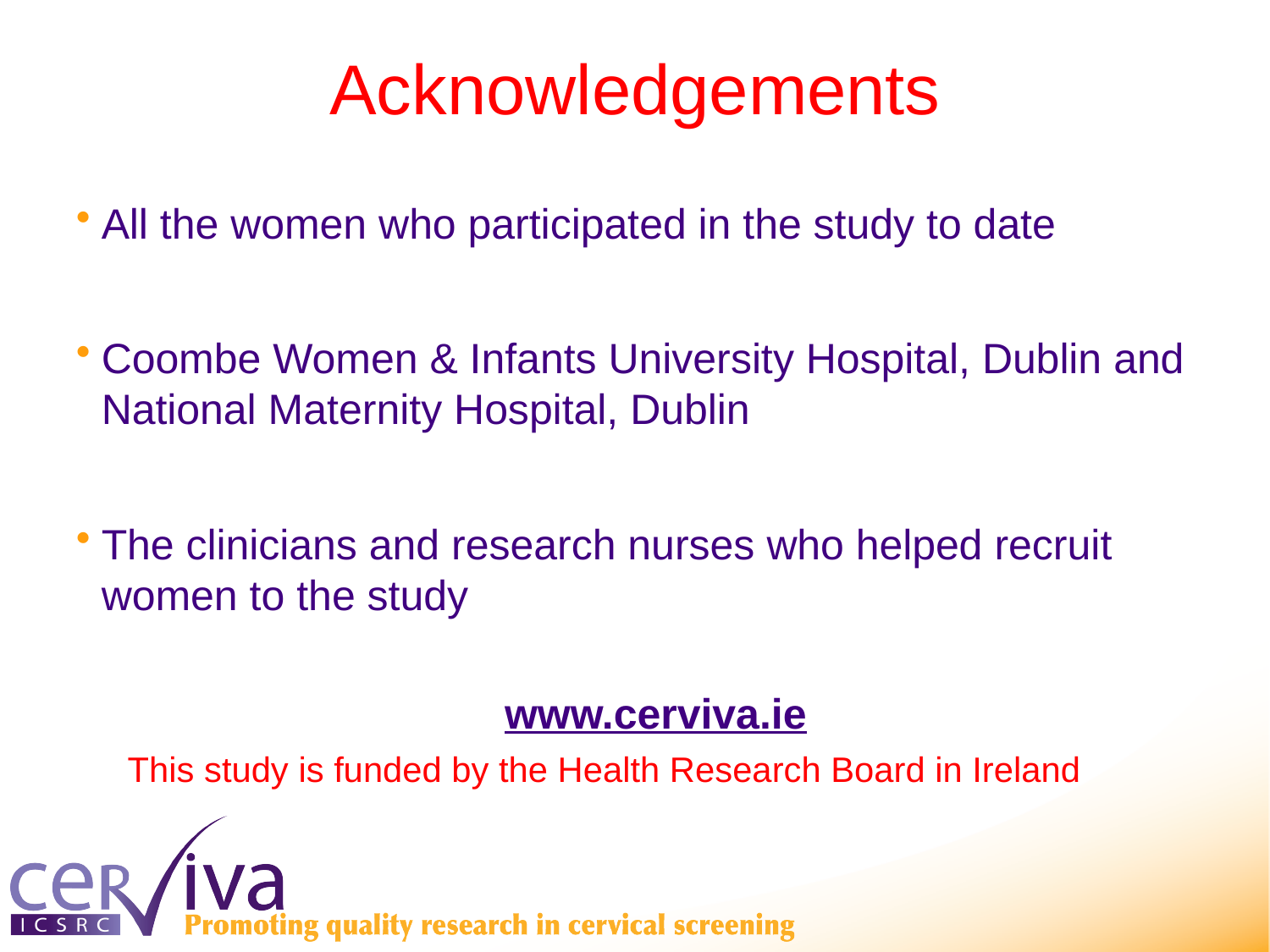

# Acknowledgements
All the women who participated in the study to date

Coombe Women & Infants University Hospital, Dublin and National Maternity Hospital, Dublin

The clinicians and research nurses who helped recruit
	women to the study

				www.cerviva.ie

This study is funded by the Health Research Board in Ireland